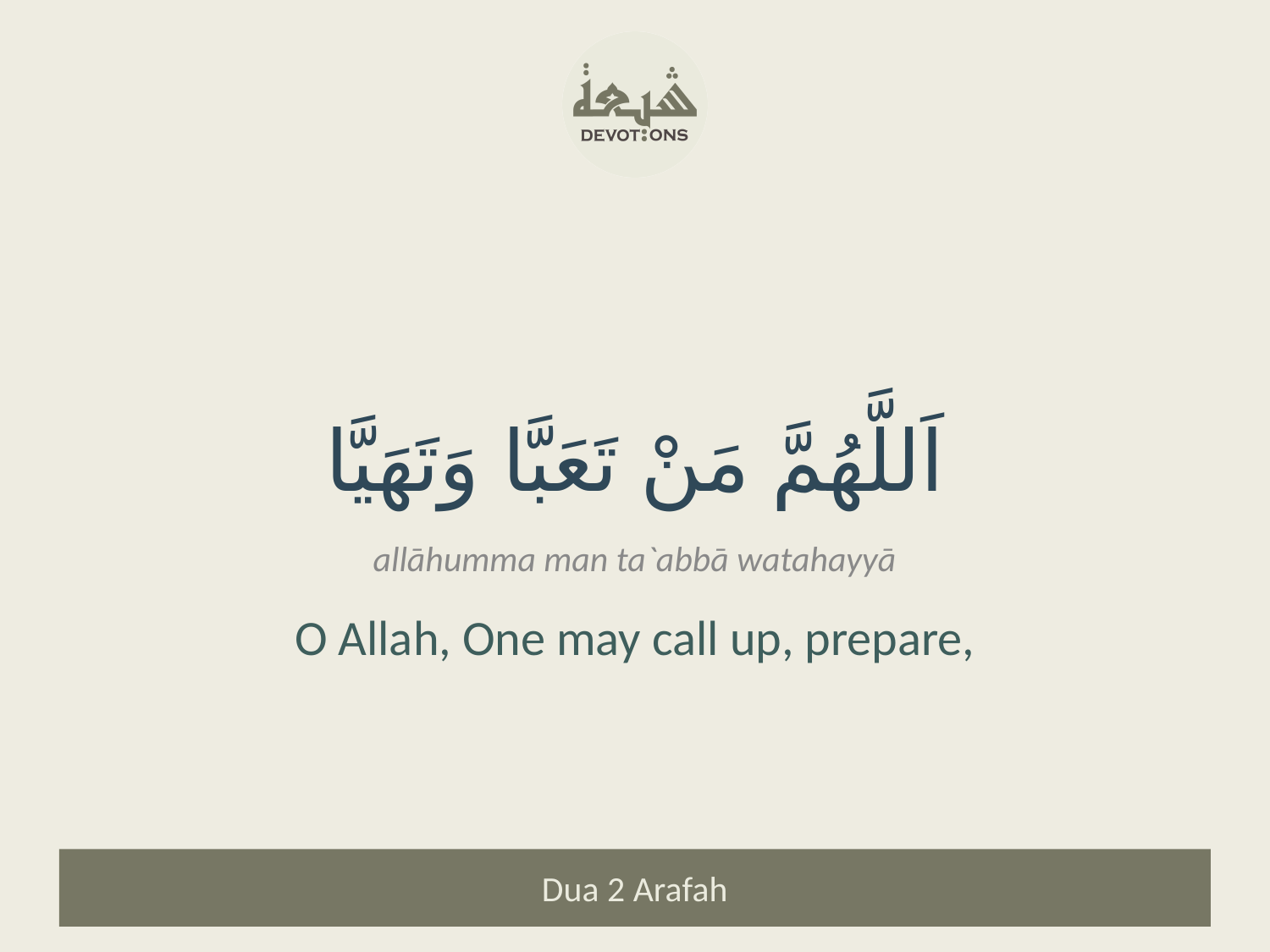

اَللَّهُمَّ مَنْ تَعَبَّا وَتَهَيَّا
allāhumma man ta`abbā watahayyā
O Allah, One may call up, prepare,
Dua 2 Arafah